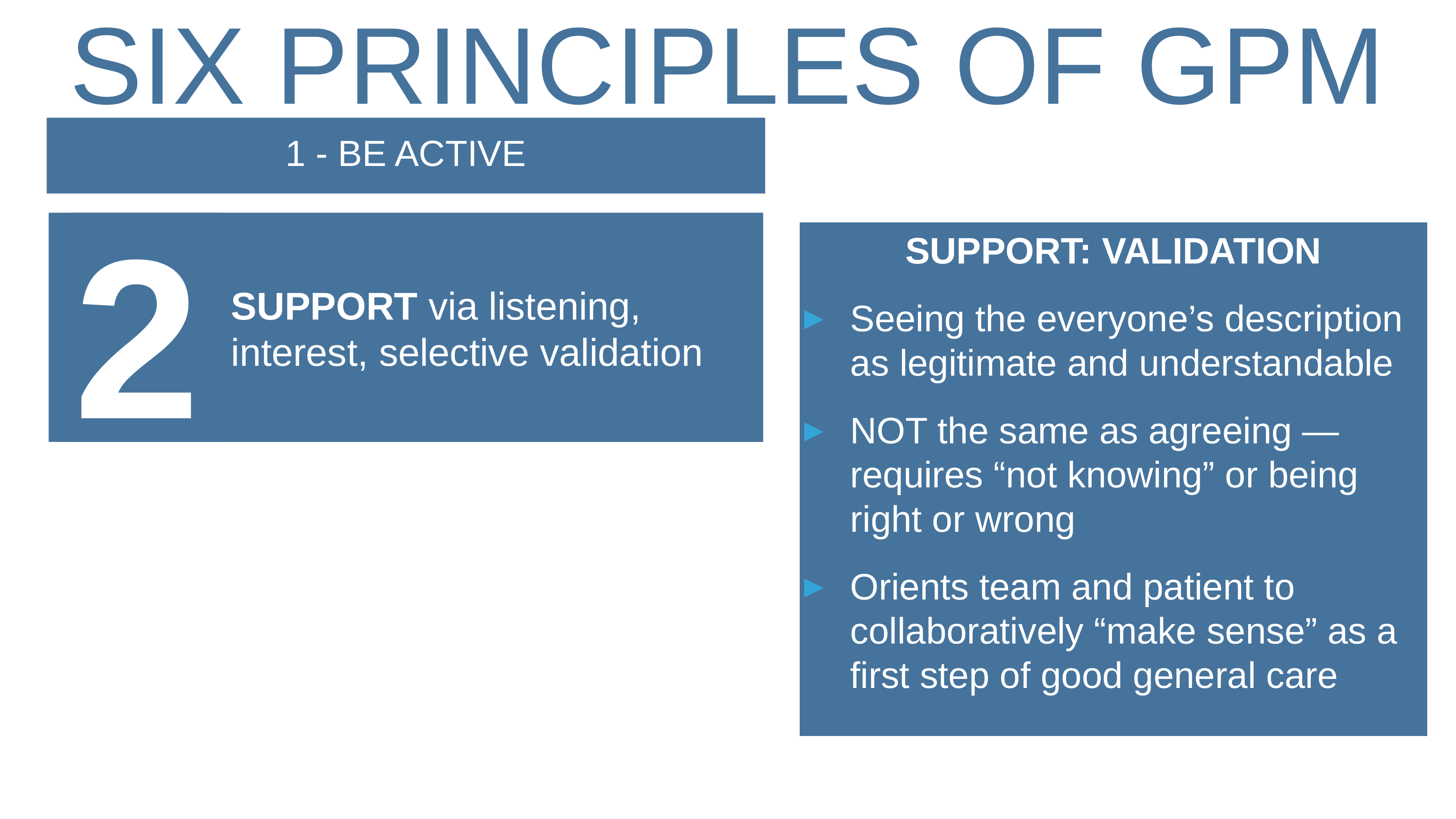

Six Principles of GPM
1 - BE ACTIVE
2

SUPPORT via listening, interest, selective validation
SUPPORT: VALIDATION
Seeing the everyone’s description as legitimate and understandable
NOT the same as agreeing — requires “not knowing” or being right or wrong
Orients team and patient to collaboratively “make sense” as a first step of good general care